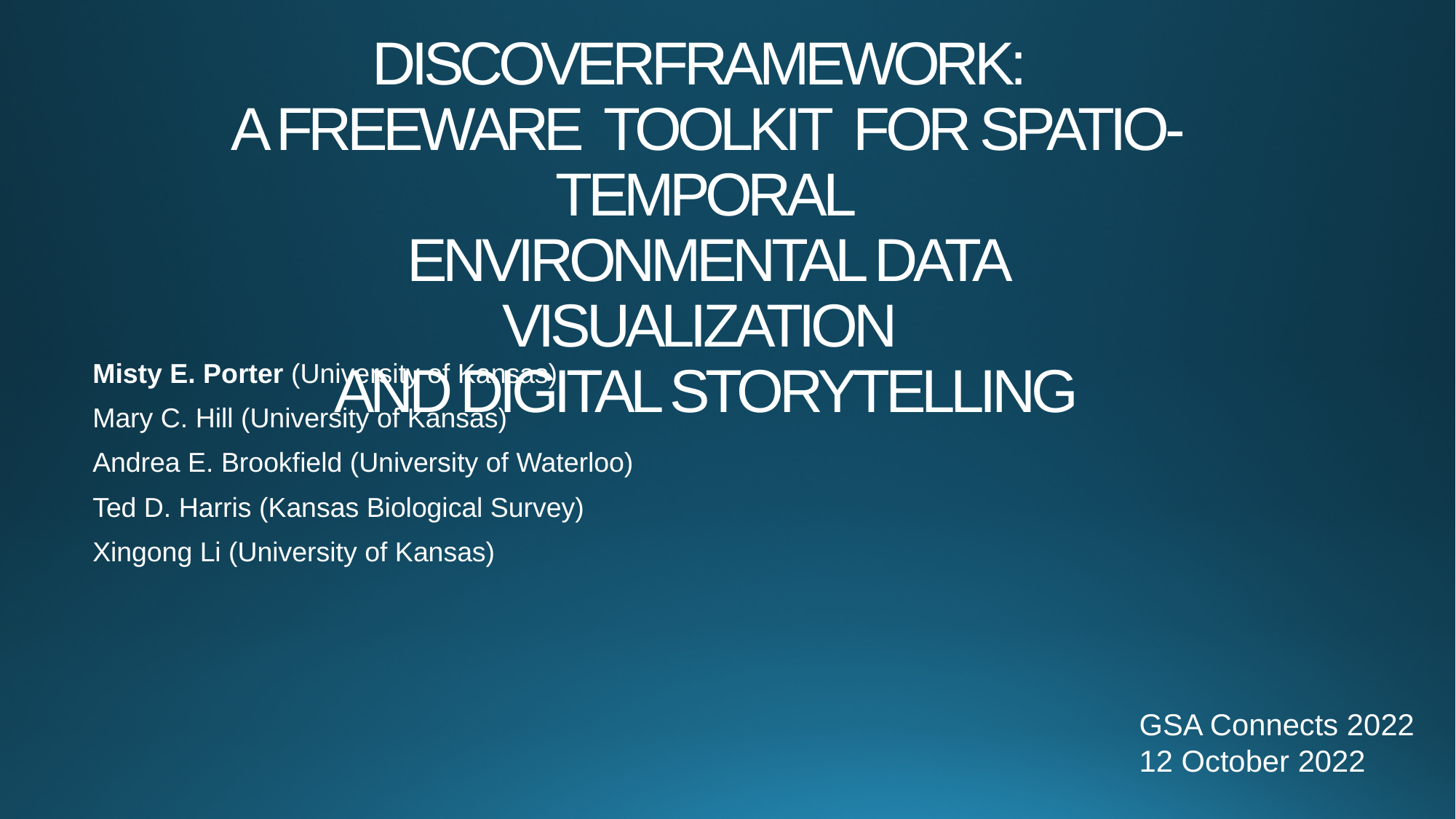

# DISCOVERFRAMEWORK: A FREEWARE  TOOLKIT  FOR SPATIO-TEMPORAL ENVIRONMENTAL DATA VISUALIZATION AND DIGITAL STORYTELLING
Misty E. Porter (University of Kansas)
Mary C. Hill (University of Kansas)
Andrea E. Brookfield (University of Waterloo)
Ted D. Harris (Kansas Biological Survey)
Xingong Li (University of Kansas)

GSA Connects 2022
12 October 2022